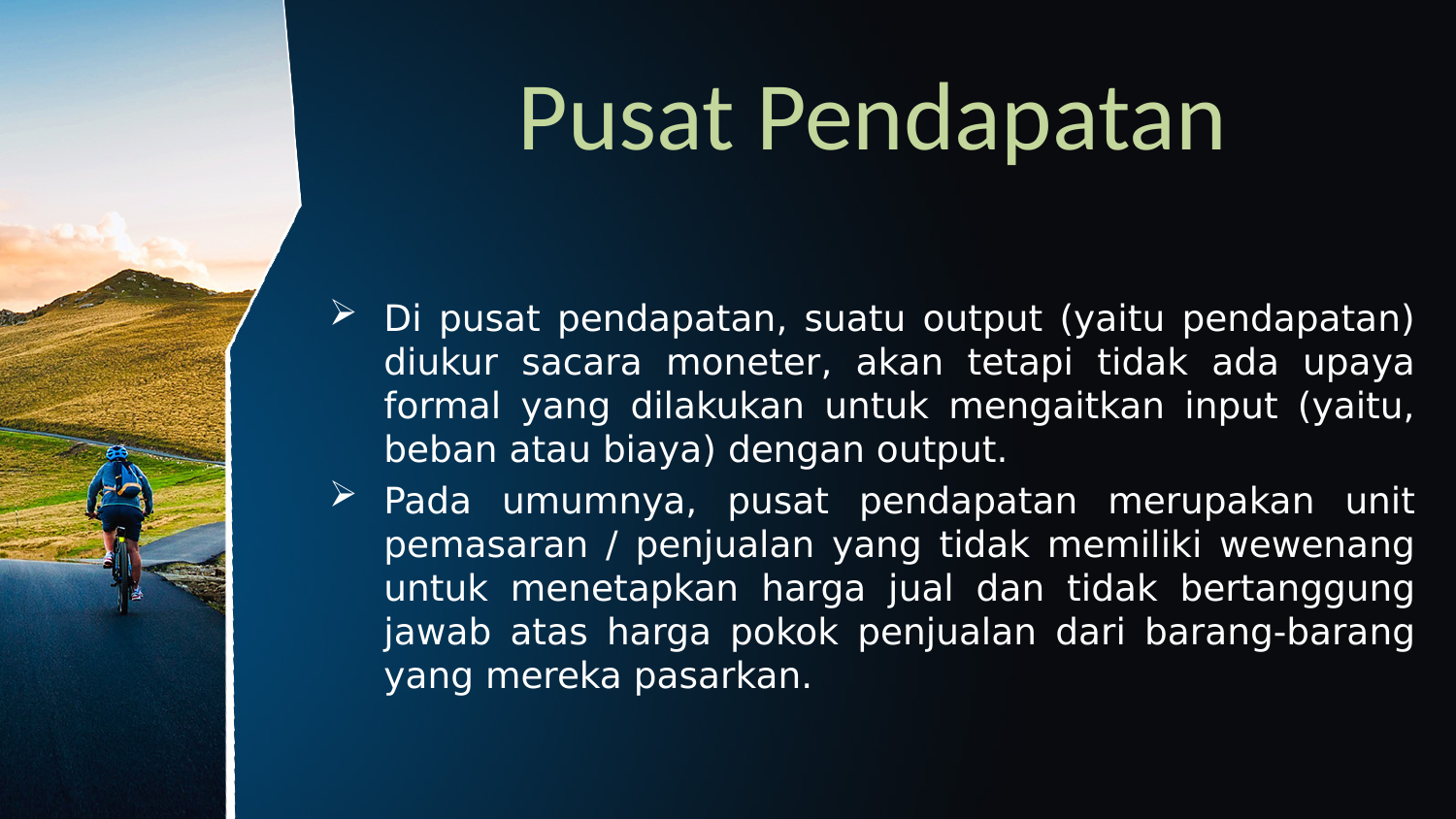

Pusat Pendapatan
Di pusat pendapatan, suatu output (yaitu pendapatan) diukur sacara moneter, akan tetapi tidak ada upaya formal yang dilakukan untuk mengaitkan input (yaitu, beban atau biaya) dengan output.
Pada umumnya, pusat pendapatan merupakan unit pemasaran / penjualan yang tidak memiliki wewenang untuk menetapkan harga jual dan tidak bertanggung jawab atas harga pokok penjualan dari barang-barang yang mereka pasarkan.